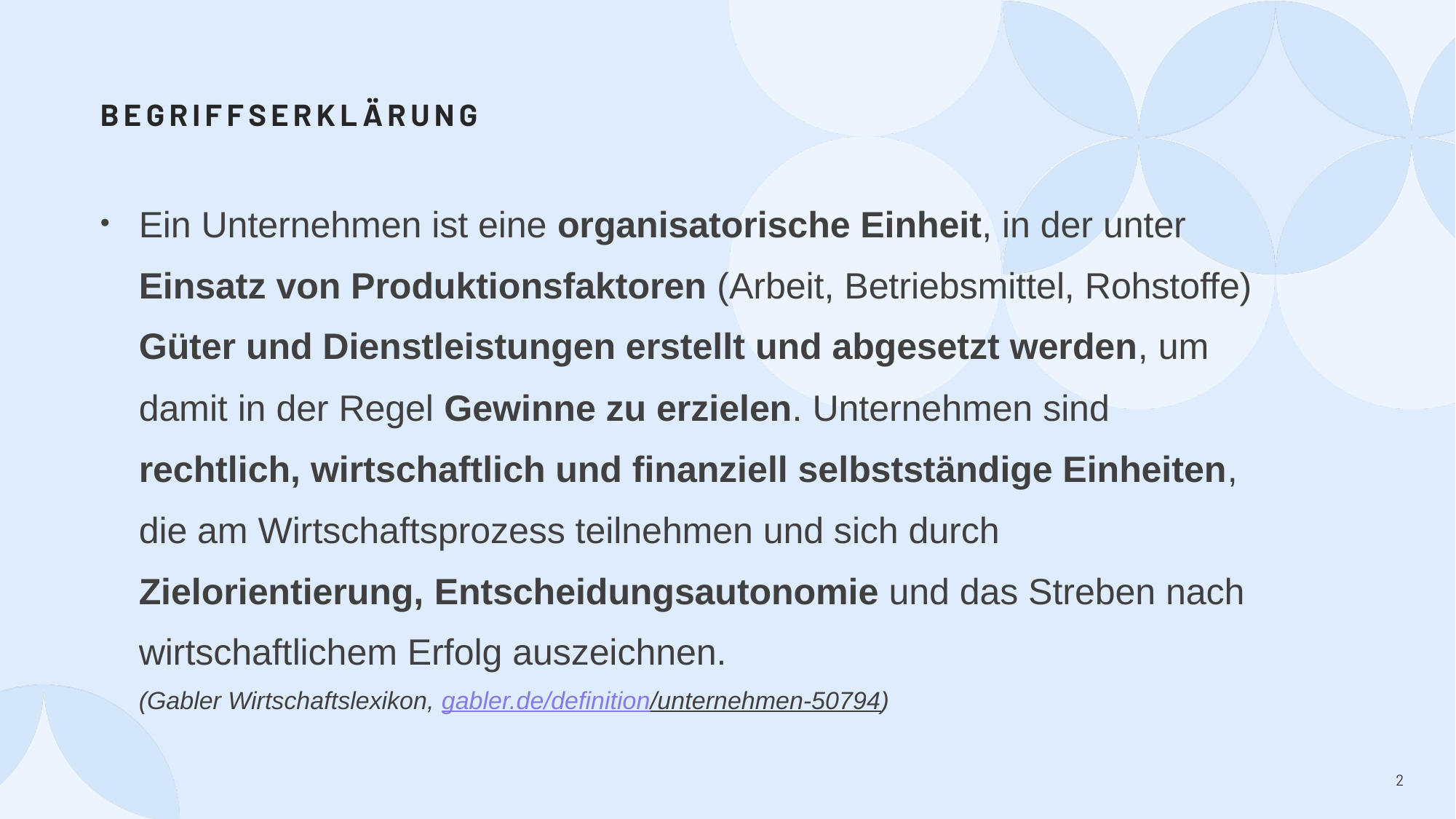

# BEGRIFFSERKLÄRUNG
Ein Unternehmen ist eine organisatorische Einheit, in der unter Einsatz von Produktionsfaktoren (Arbeit, Betriebsmittel, Rohstoffe) Güter und Dienstleistungen erstellt und abgesetzt werden, um damit in der Regel Gewinne zu erzielen. Unternehmen sind rechtlich, wirtschaftlich und finanziell selbstständige Einheiten, die am Wirtschaftsprozess teilnehmen und sich durch Zielorientierung, Entscheidungsautonomie und das Streben nach wirtschaftlichem Erfolg auszeichnen.
(Gabler Wirtschaftslexikon, gabler.de/definition/unternehmen-50794)
2